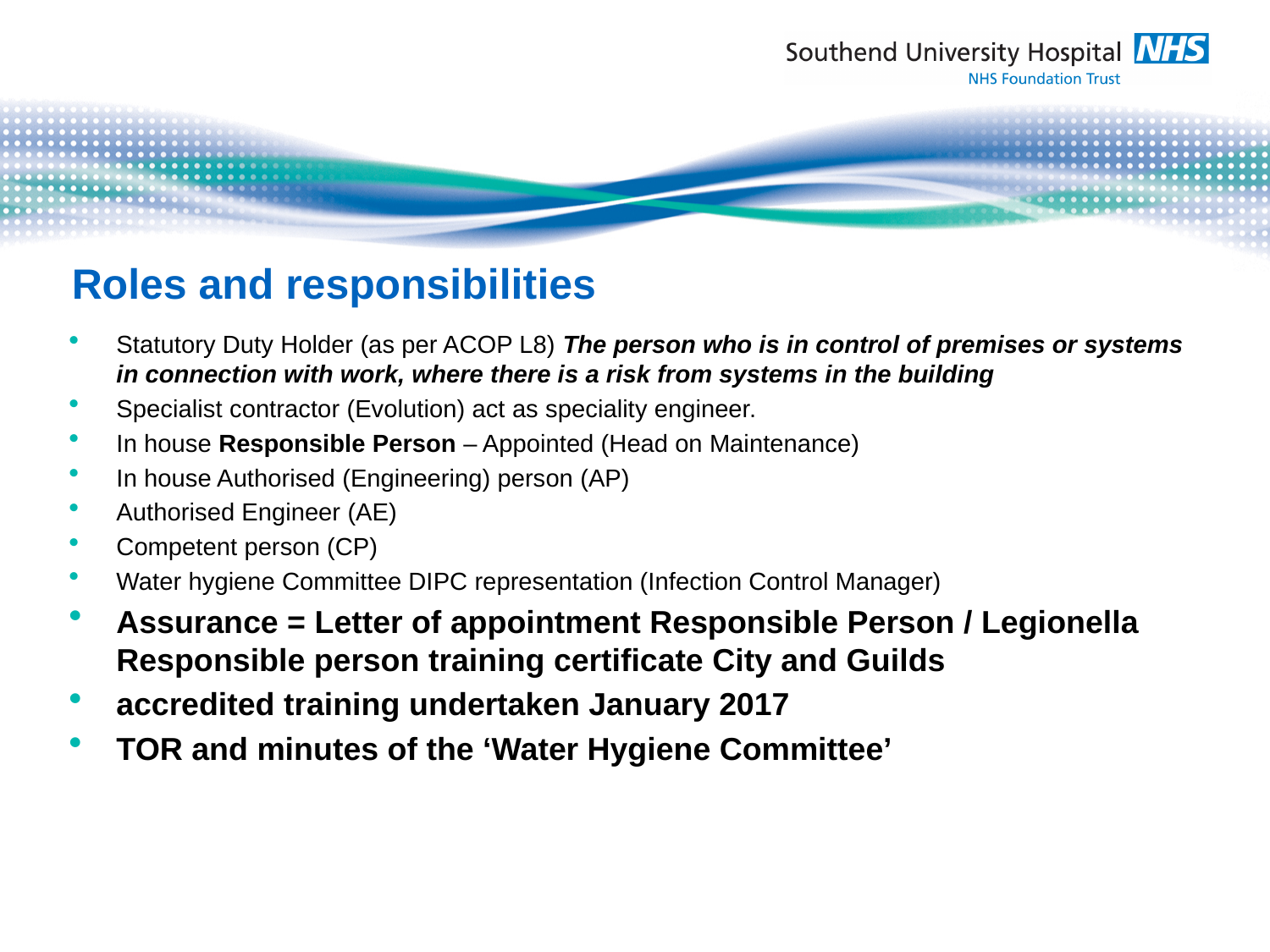

# Roles and responsibilities
Statutory Duty Holder (as per ACOP L8) The person who is in control of premises or systems in connection with work, where there is a risk from systems in the building
Specialist contractor (Evolution) act as speciality engineer.
In house Responsible Person – Appointed (Head on Maintenance)
In house Authorised (Engineering) person (AP)
Authorised Engineer (AE)
Competent person (CP)
Water hygiene Committee DIPC representation (Infection Control Manager)
Assurance = Letter of appointment Responsible Person / Legionella Responsible person training certificate City and Guilds
accredited training undertaken January 2017
TOR and minutes of the ‘Water Hygiene Committee’